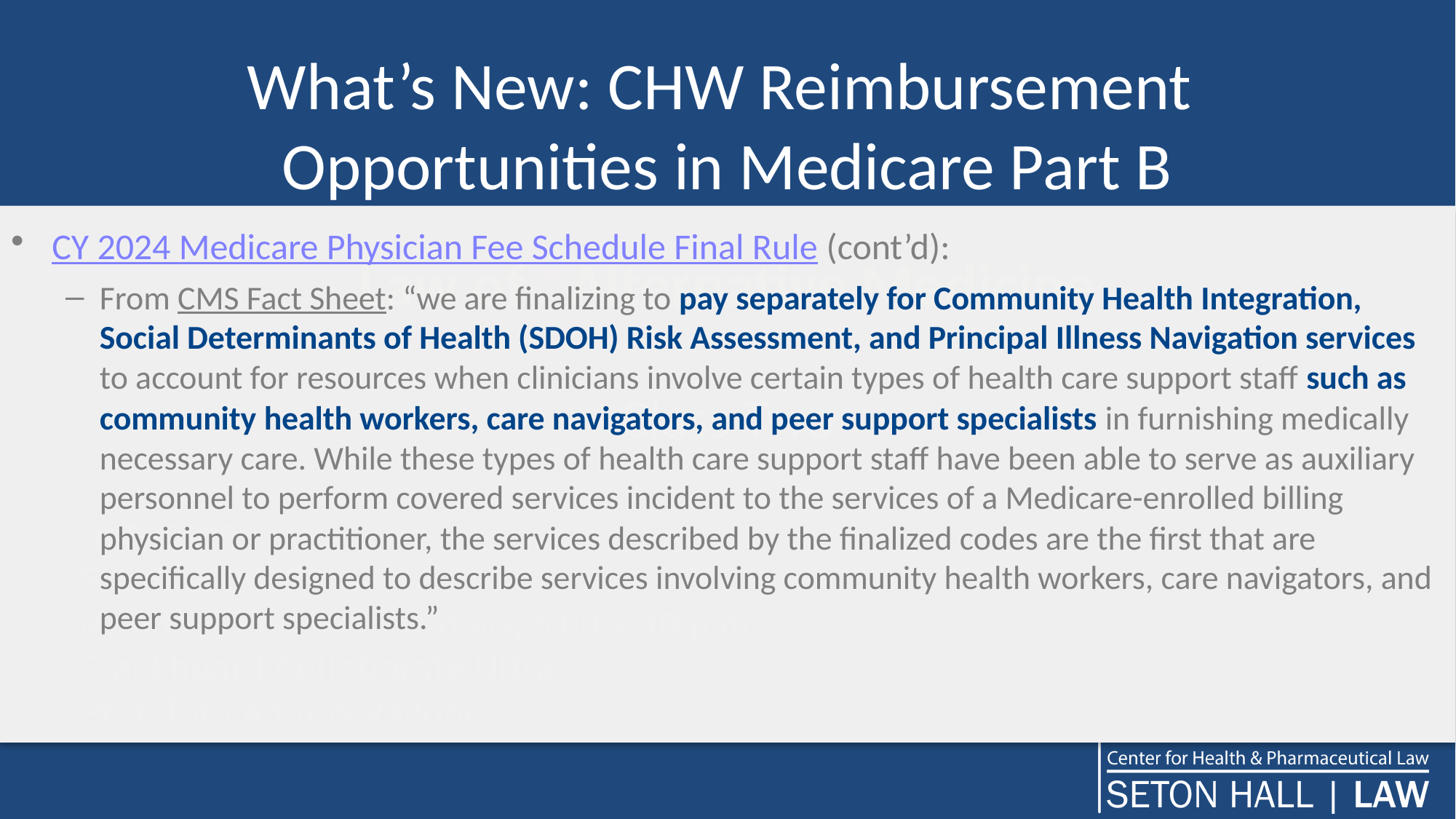

# What’s New: CHW Reimbursement Opportunities in Medicare Part B
CY 2024 Medicare Physician Fee Schedule Final Rule (cont’d):
From CMS Fact Sheet: “we are finalizing to pay separately for Community Health Integration, Social Determinants of Health (SDOH) Risk Assessment, and Principal Illness Navigation services to account for resources when clinicians involve certain types of health care support staff such as community health workers, care navigators, and peer support specialists in furnishing medically necessary care. While these types of health care support staff have been able to serve as auxiliary personnel to perform covered services incident to the services of a Medicare-enrolled billing physician or practitioner, the services described by the finalized codes are the first that are specifically designed to describe services involving community health workers, care navigators, and peer support specialists.”